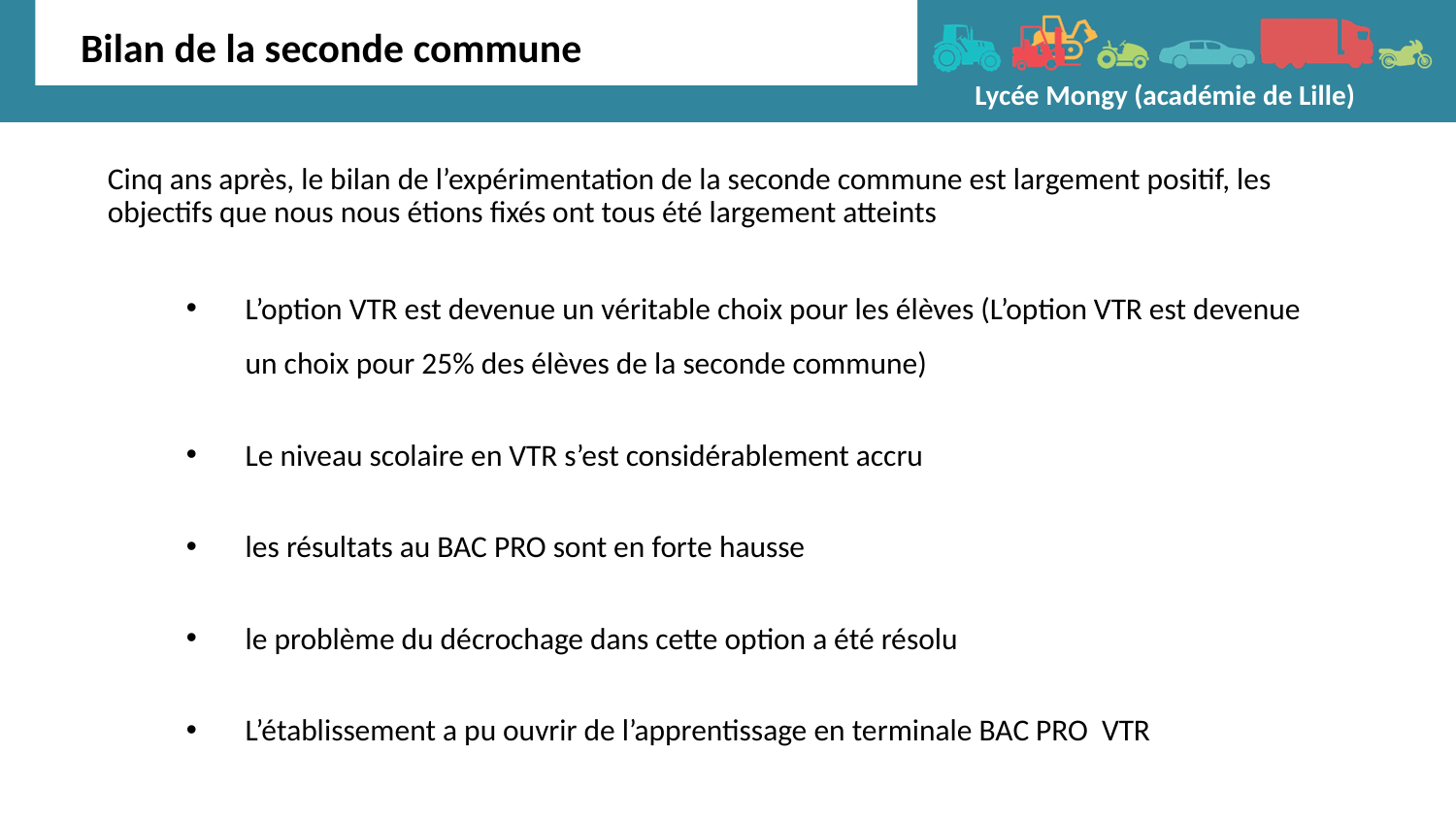

Bilan de la seconde commune
Lycée Mongy (académie de Lille)
Cinq ans après, le bilan de l’expérimentation de la seconde commune est largement positif, les objectifs que nous nous étions fixés ont tous été largement atteints

L’option VTR est devenue un véritable choix pour les élèves (L’option VTR est devenue un choix pour 25% des élèves de la seconde commune)

Le niveau scolaire en VTR s’est considérablement accru

les résultats au BAC PRO sont en forte hausse

le problème du décrochage dans cette option a été résolu

L’établissement a pu ouvrir de l’apprentissage en terminale BAC PRO  VTR